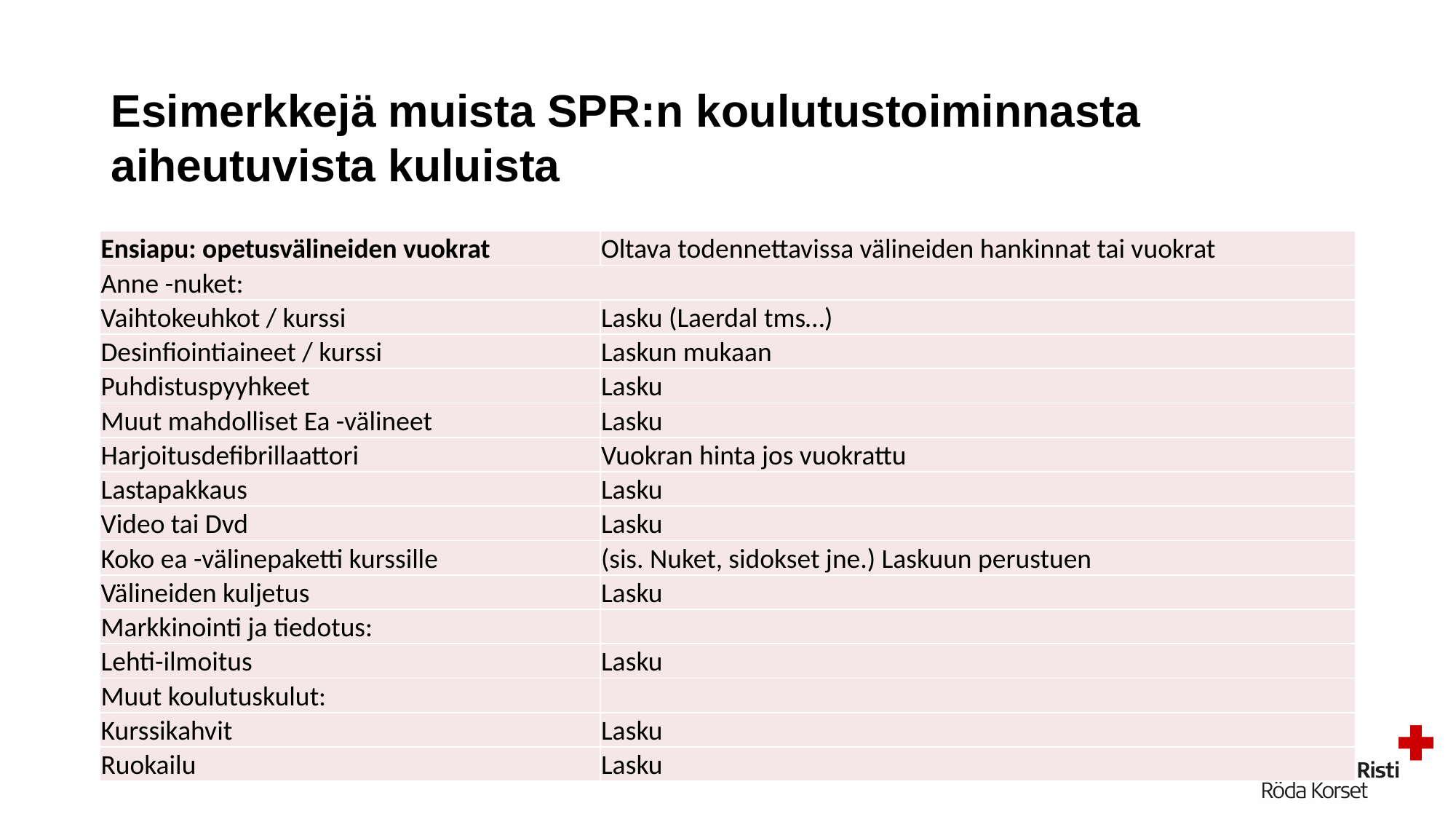

# Esimerkkejä muista SPR:n koulutustoiminnasta aiheutuvista kuluista

| Ensiapu: opetusvälineiden vuokrat | Oltava todennettavissa välineiden hankinnat tai vuokrat |
| --- | --- |
| Anne -nuket: |  |
| Vaihtokeuhkot / kurssi | Lasku (Laerdal tms…) |
| Desinfiointiaineet / kurssi | Laskun mukaan |
| Puhdistuspyyhkeet | Lasku |
| Muut mahdolliset Ea -välineet | Lasku |
| Harjoitusdefibrillaattori | Vuokran hinta jos vuokrattu |
| Lastapakkaus | Lasku |
| Video tai Dvd | Lasku |
| Koko ea -välinepaketti kurssille | (sis. Nuket, sidokset jne.) Laskuun perustuen |
| Välineiden kuljetus | Lasku |
| Markkinointi ja tiedotus: |  |
| Lehti-ilmoitus | Lasku |
| Muut koulutuskulut: |  |
| Kurssikahvit | Lasku |
| Ruokailu | Lasku |